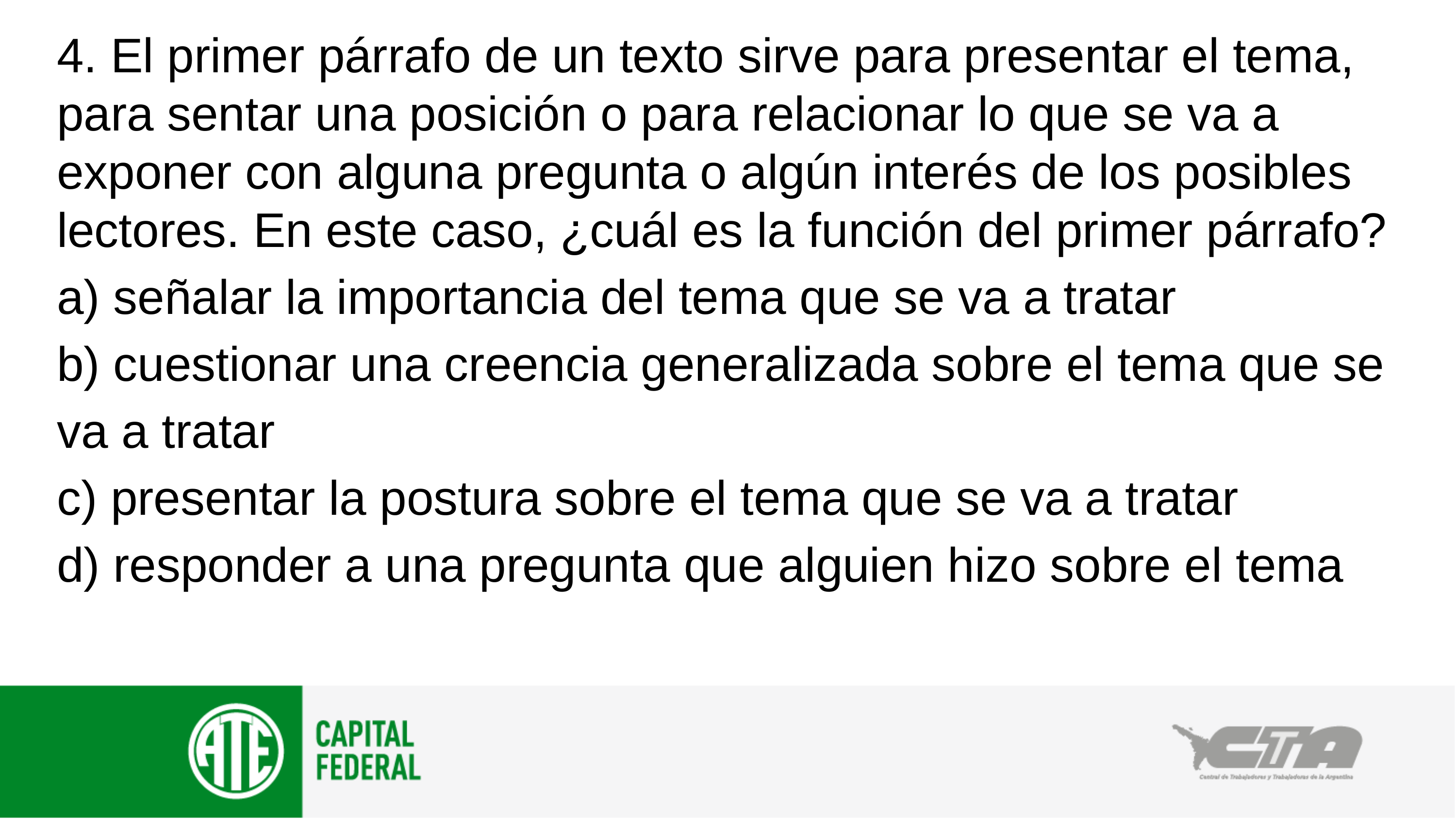

4. El primer párrafo de un texto sirve para presentar el tema, para sentar una posición o para relacionar lo que se va a exponer con alguna pregunta o algún interés de los posibles lectores. En este caso, ¿cuál es la función del primer párrafo?
a) señalar la importancia del tema que se va a tratar
b) cuestionar una creencia generalizada sobre el tema que se va a tratar
c) presentar la postura sobre el tema que se va a tratar
d) responder a una pregunta que alguien hizo sobre el tema